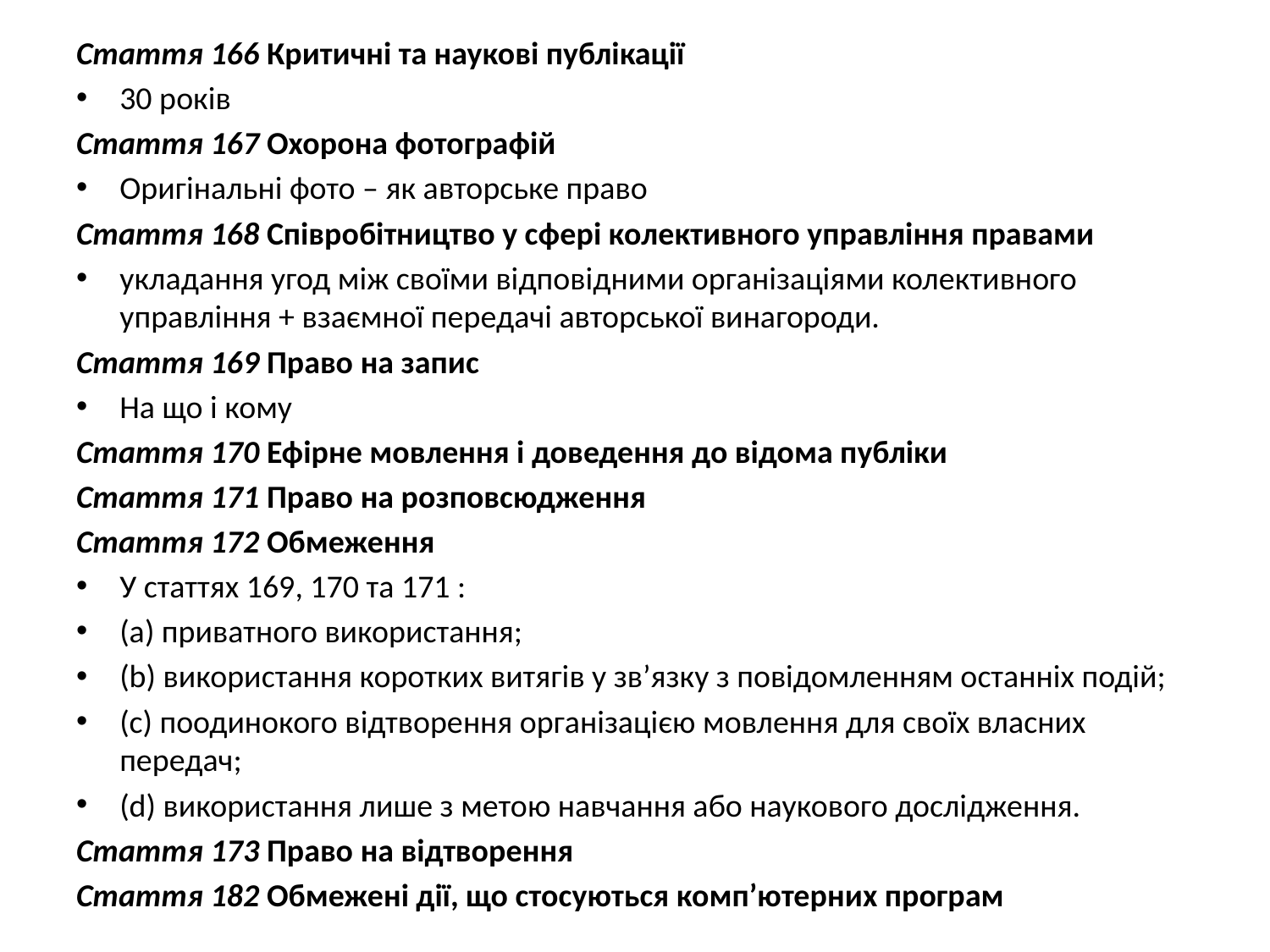

Стаття 166 Критичні та наукові публікації
30 років
Стаття 167 Охорона фотографій
Оригінальні фото – як авторське право
Стаття 168 Співробітництво у сфері колективного управління правами
укладання угод між своїми відповідними організаціями колективного управління + взаємної передачі авторської винагороди.
Стаття 169 Право на запис
На що і кому
Стаття 170 Ефірне мовлення і доведення до відома публіки
Стаття 171 Право на розповсюдження
Стаття 172 Обмеження
У статтях 169, 170 та 171 :
(a) приватного використання;
(b) використання коротких витягів у зв’язку з повідомленням останніх подій;
(c) поодинокого відтворення організацією мовлення для своїх власних передач;
(d) використання лише з метою навчання або наукового дослідження.
Стаття 173 Право на відтворення
Стаття 182 Обмежені дії, що стосуються комп’ютерних програм